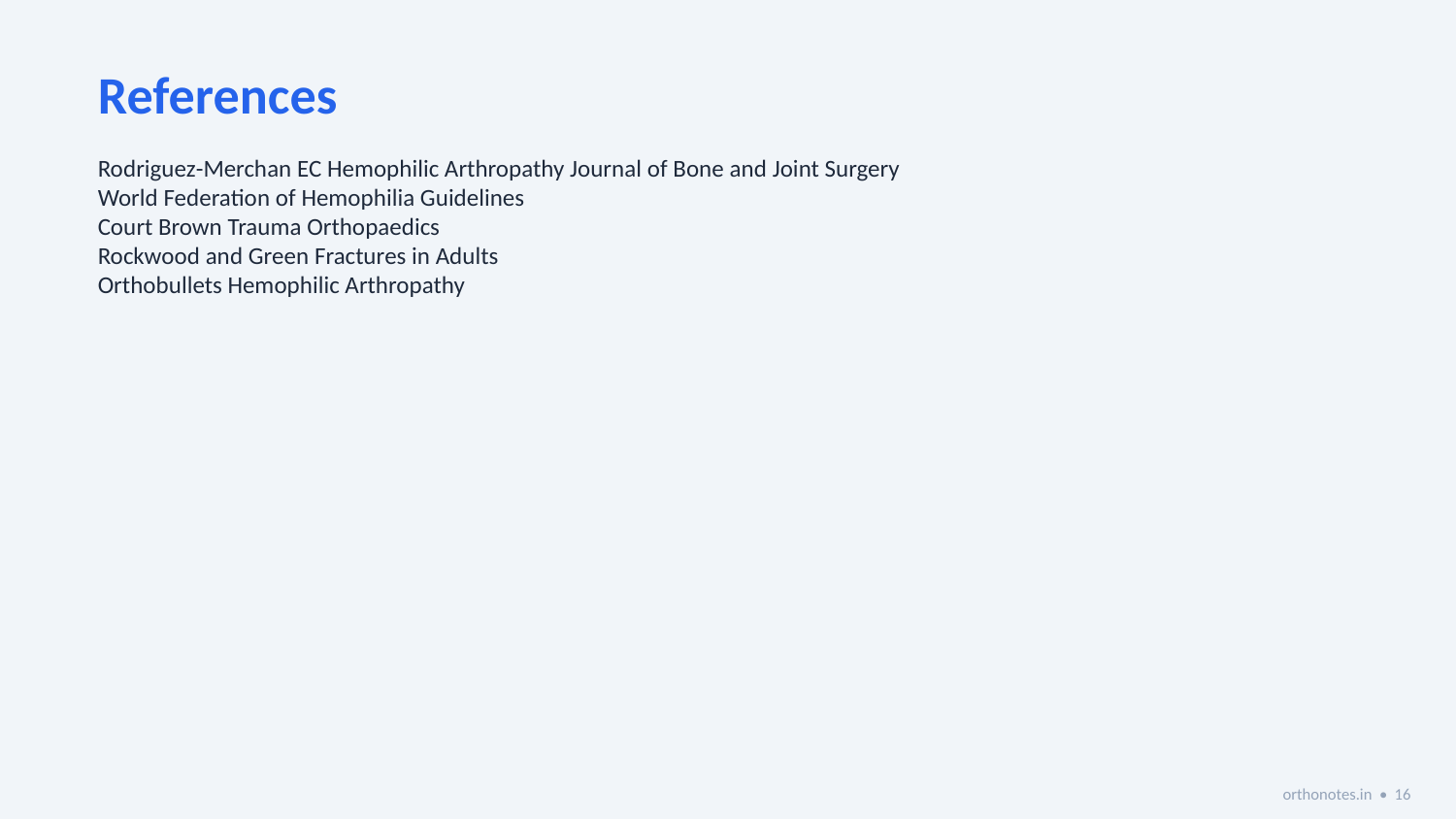

References
Rodriguez-Merchan EC Hemophilic Arthropathy Journal of Bone and Joint Surgery
World Federation of Hemophilia Guidelines
Court Brown Trauma Orthopaedics
Rockwood and Green Fractures in Adults
Orthobullets Hemophilic Arthropathy
orthonotes.in  •  16